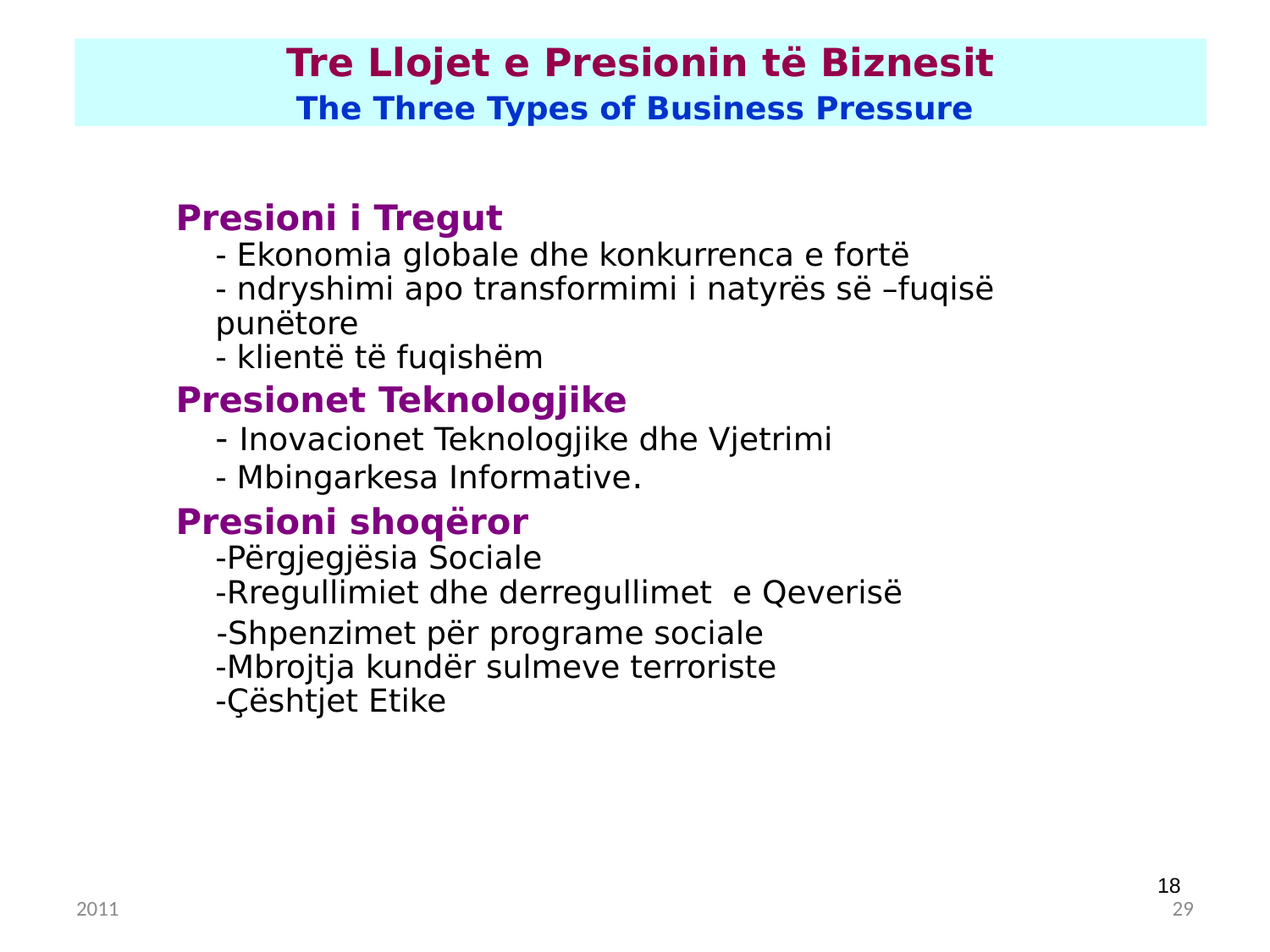

# Tre Llojet e Presionin të Biznesit The Three Types of Business Pressure

Presioni i Tregut 
- Ekonomia globale dhe konkurrenca e fortë 
- ndryshimi apo transformimi i natyrës së –fuqisë punëtore 
- klientë të fuqishëm
Presionet Teknologjike 
- Inovacionet Teknologjike dhe Vjetrimi 
- Mbingarkesa Informative.
Presioni shoqëror 
-Përgjegjësia Sociale
-Rregullimiet dhe derregullimet  e Qeverisë
    -Shpenzimet për programe sociale 
-Mbrojtja kundër sulmeve terroriste 
-Çështjet Etike

18
2011
29